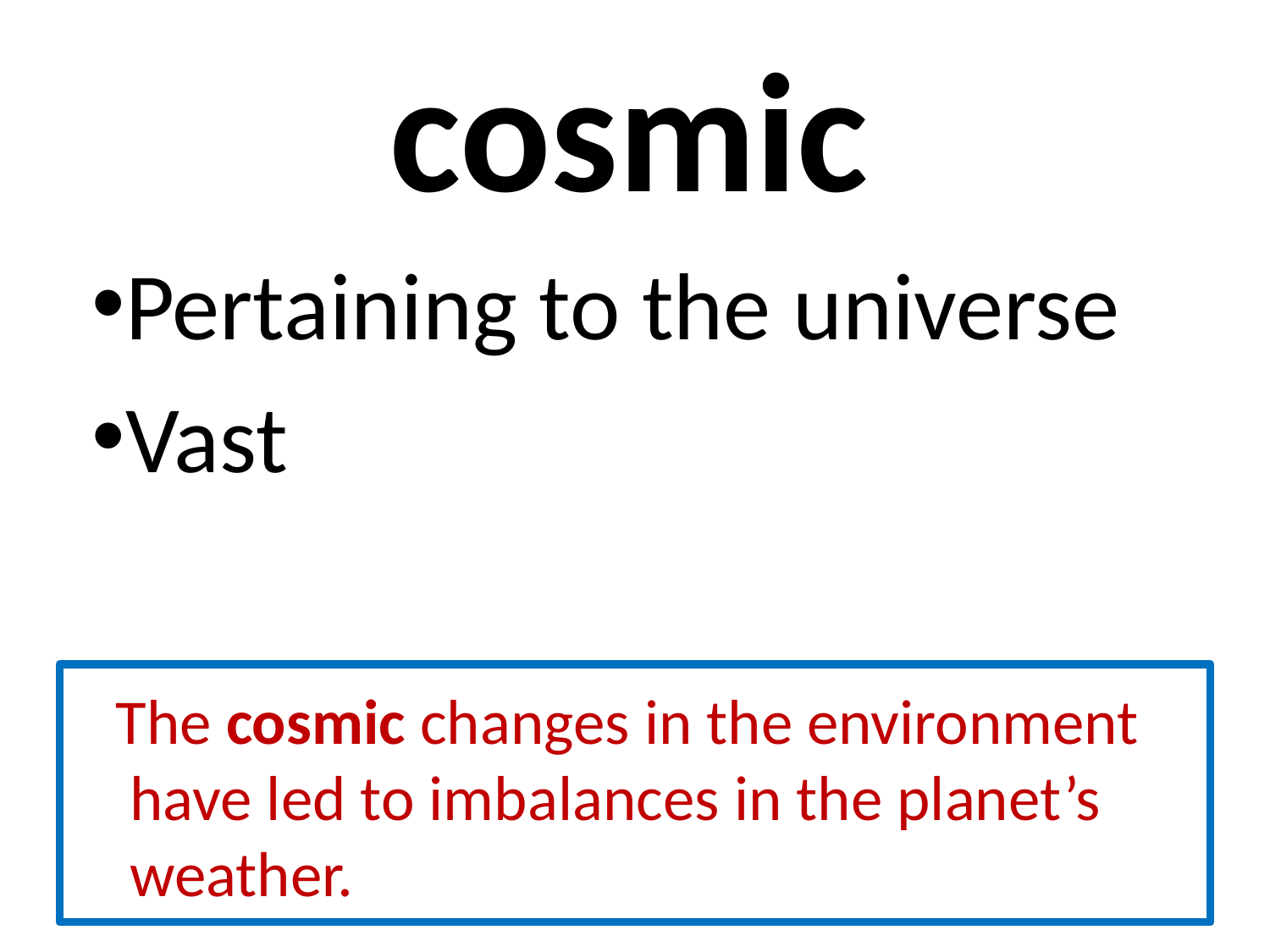

# cosmic
Pertaining to the universe
Vast

   The cosmic changes in the environment have led to imbalances in the planet’s weather.